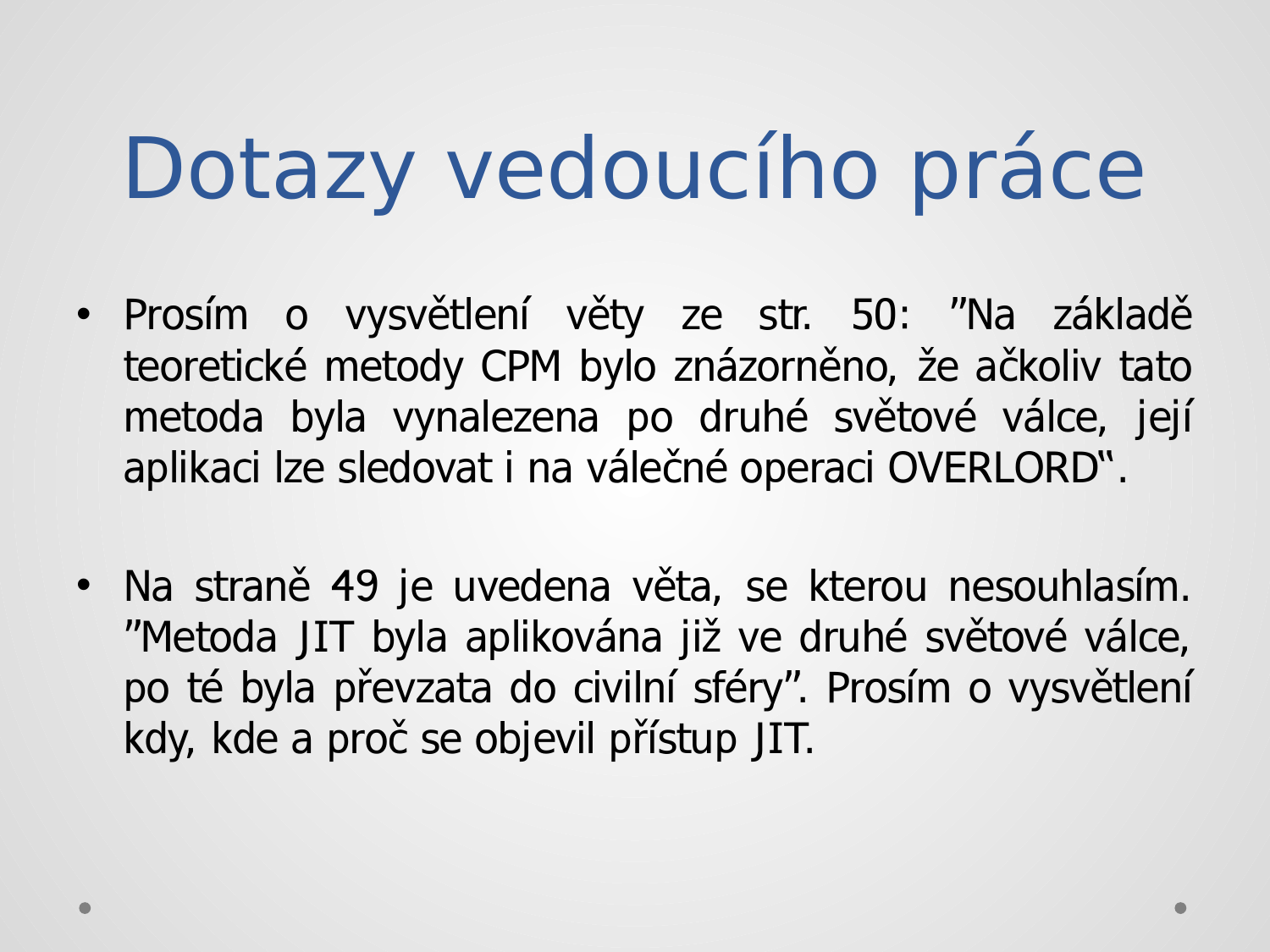

# Dotazy vedoucího práce

Prosím o vysvětlení věty ze str. 50: ”Na základě teoretické metody CPM bylo znázorněno, že ačkoliv tato metoda byla vynalezena po druhé světové válce, její aplikaci lze sledovat i na válečné operaci OVERLORD“.

Na straně 49 je uvedena věta, se kterou nesouhlasím. ”Metoda JIT byla aplikována již ve druhé světové válce, po té byla převzata do civilní sféry”. Prosím o vysvětlení kdy, kde a proč se objevil přístup JIT.